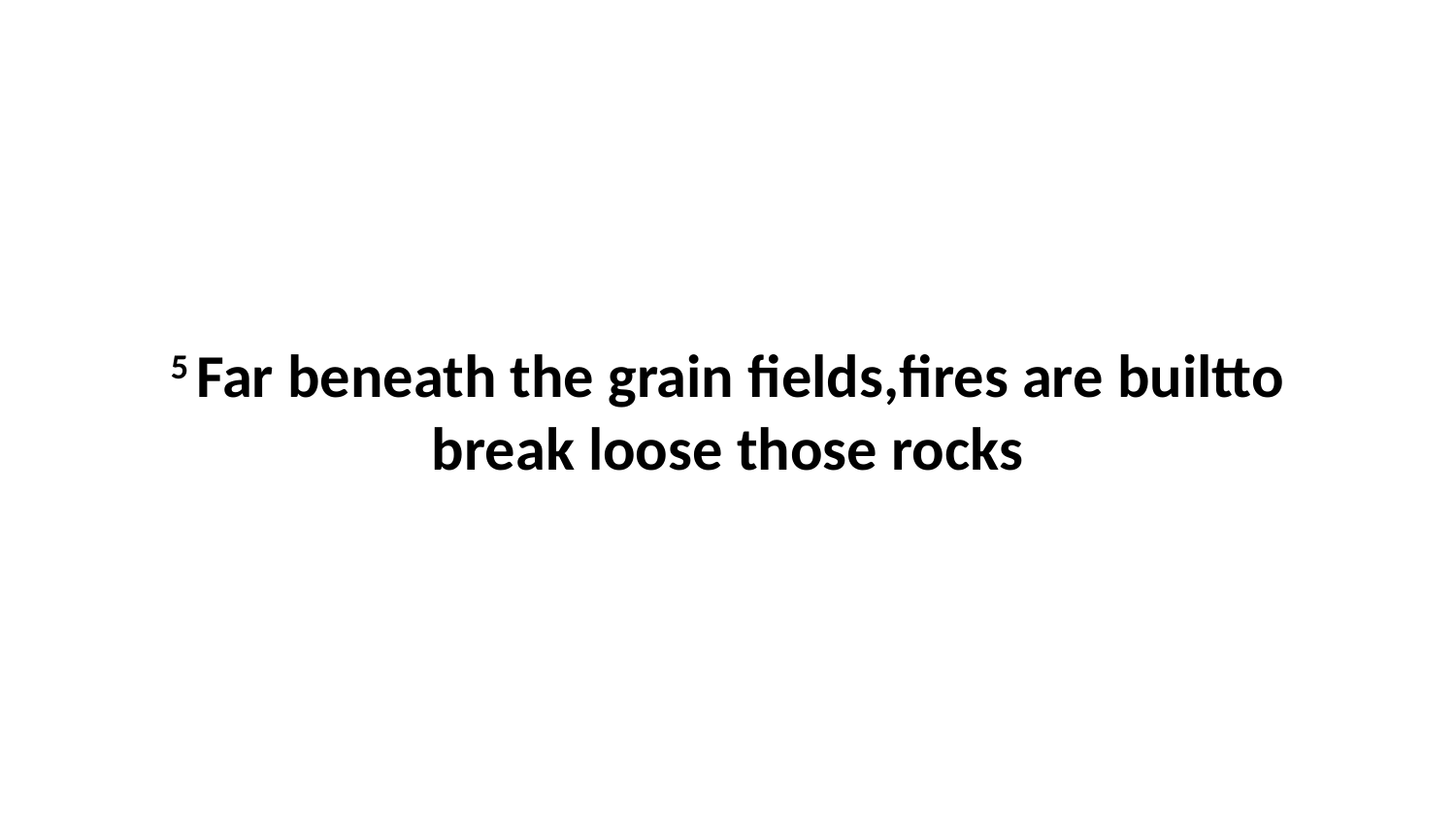

5 Far beneath the grain fields,fires are builtto break loose those rocks